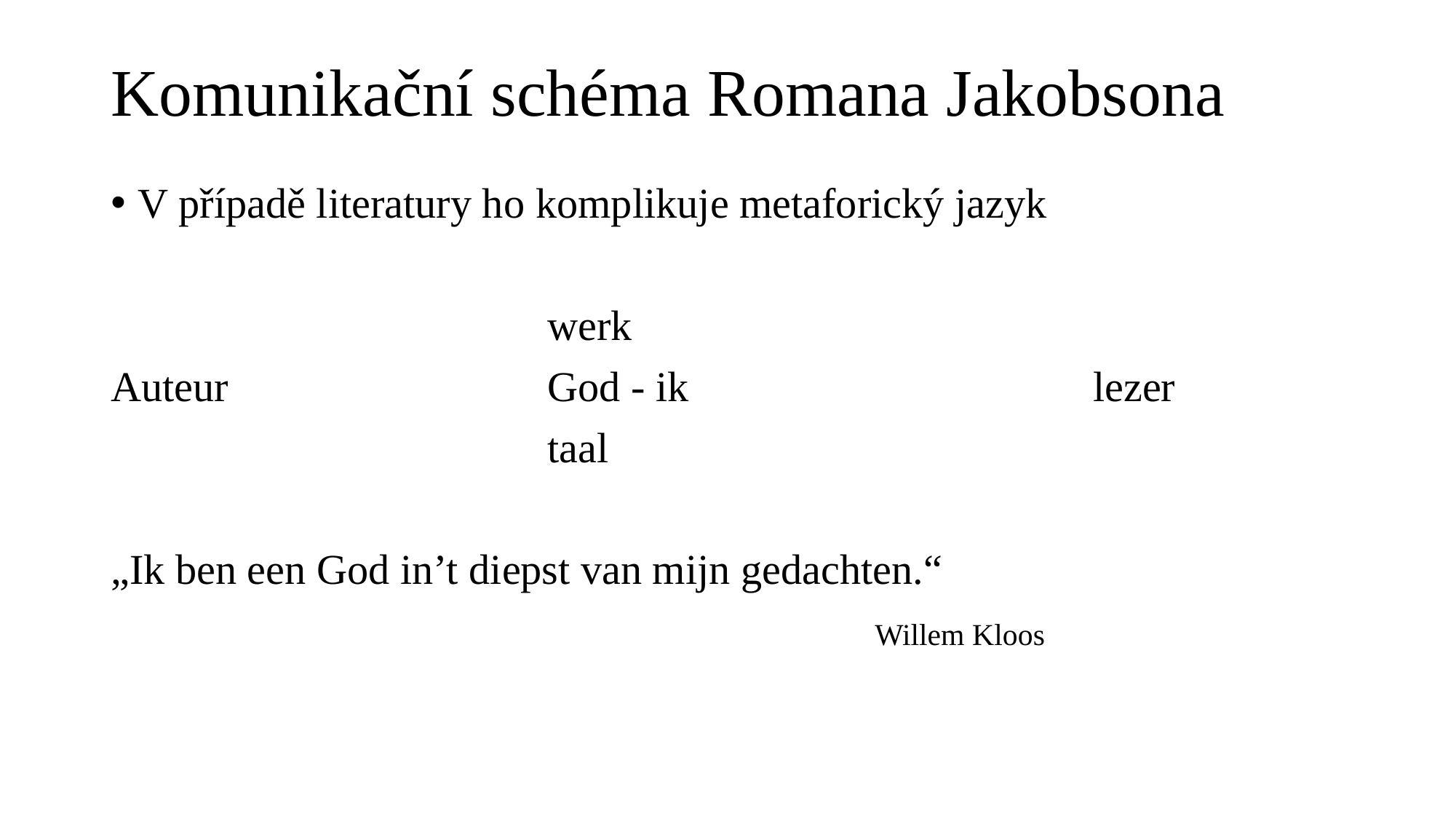

# Komunikační schéma Romana Jakobsona
V případě literatury ho komplikuje metaforický jazyk

				werk
Auteur			God - ik				lezer
				taal

„Ik ben een God in’t diepst van mijn gedachten.“
							Willem Kloos